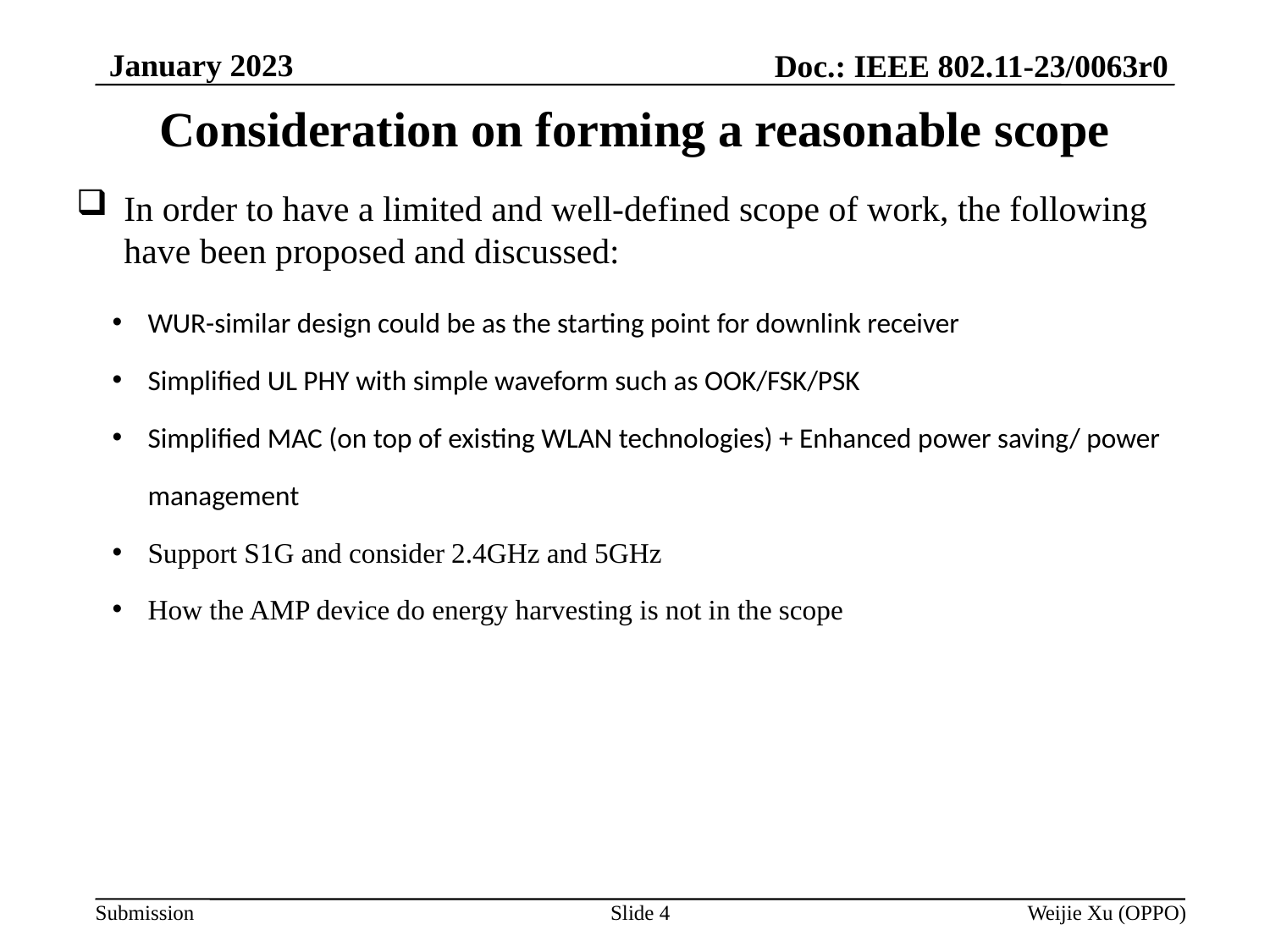

January 2023
Doc.: IEEE 802.11-23/0063r0
# Consideration on forming a reasonable scope
In order to have a limited and well-defined scope of work, the following have been proposed and discussed:
WUR-similar design could be as the starting point for downlink receiver
Simplified UL PHY with simple waveform such as OOK/FSK/PSK
Simplified MAC (on top of existing WLAN technologies) + Enhanced power saving/ power management
Support S1G and consider 2.4GHz and 5GHz
How the AMP device do energy harvesting is not in the scope

Slide 4
Weijie Xu (OPPO)